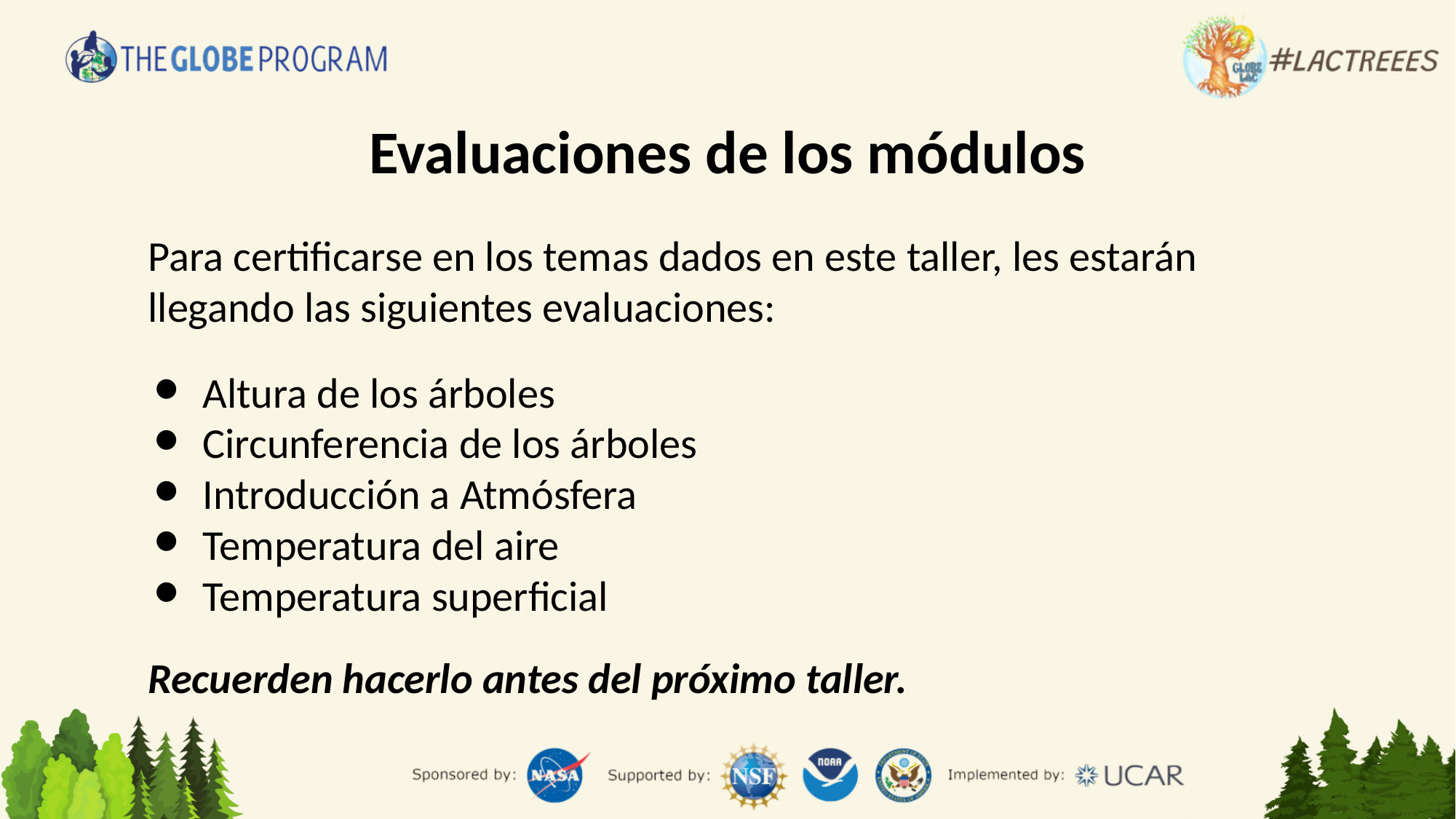

# Evaluaciones de los módulos
Para certificarse en los temas dados en este taller, les estarán llegando las siguientes evaluaciones:

Altura de los árboles
Circunferencia de los árboles
Introducción a Atmósfera
Temperatura del aire
Temperatura superficial

Recuerden hacerlo antes del próximo taller.